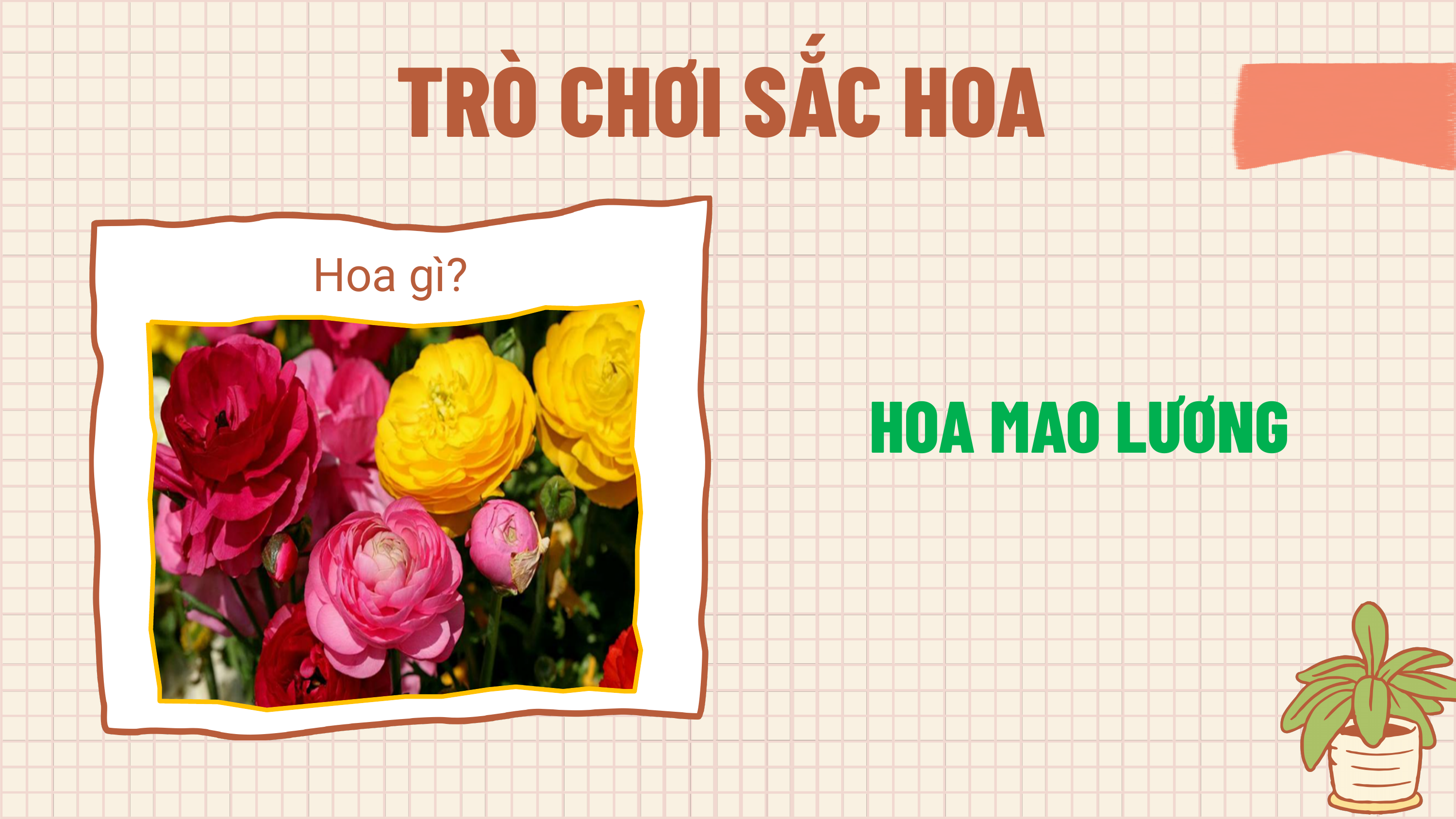

TRÒ CHƠI SẮC HOA

Hoa gì?

HOA MAO LƯƠNG